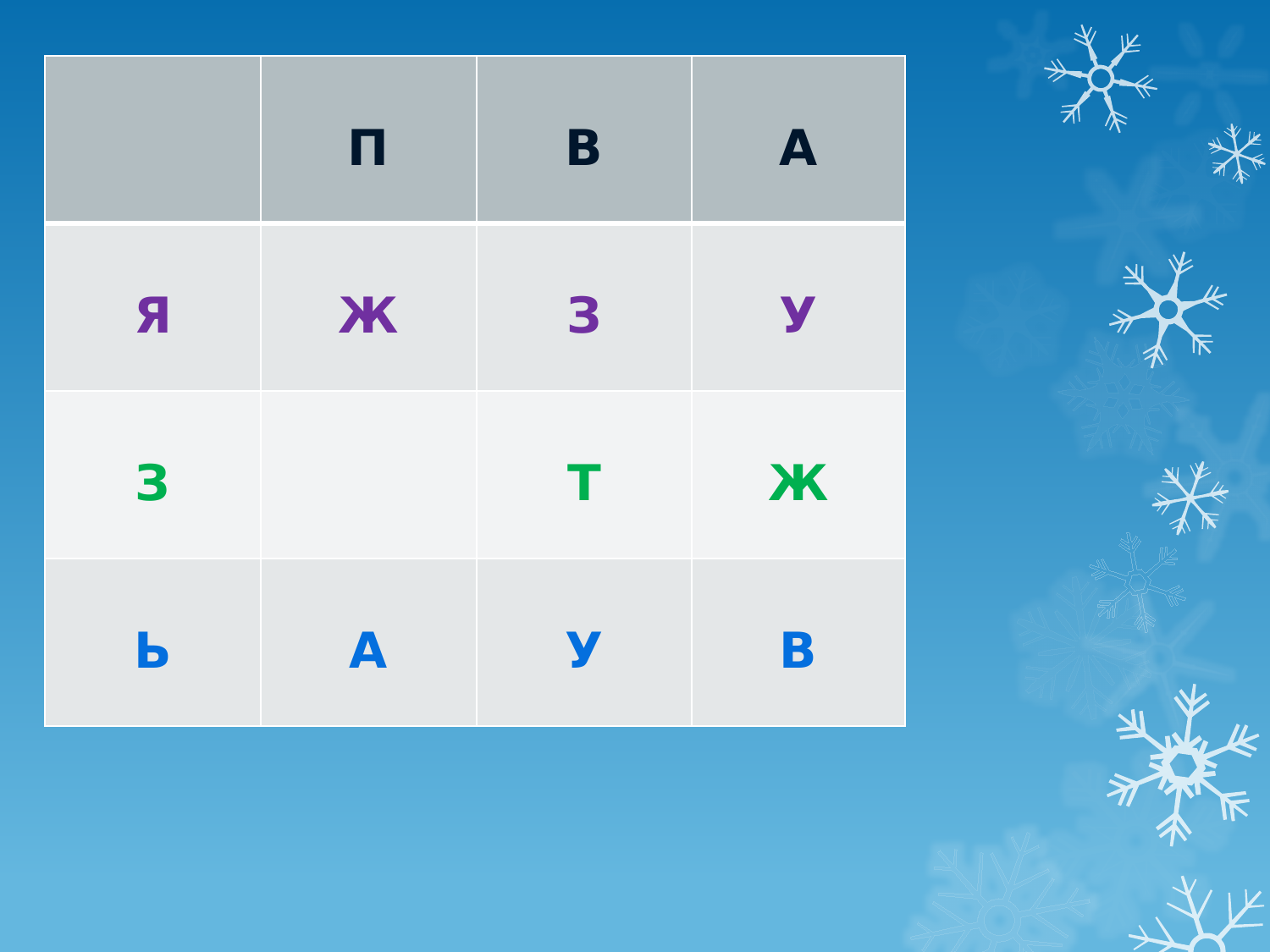

|  | П | В | А |
| --- | --- | --- | --- |
| Я | Ж | З | У |
| З |  | Т | Ж |
| Ь | А | У | В |